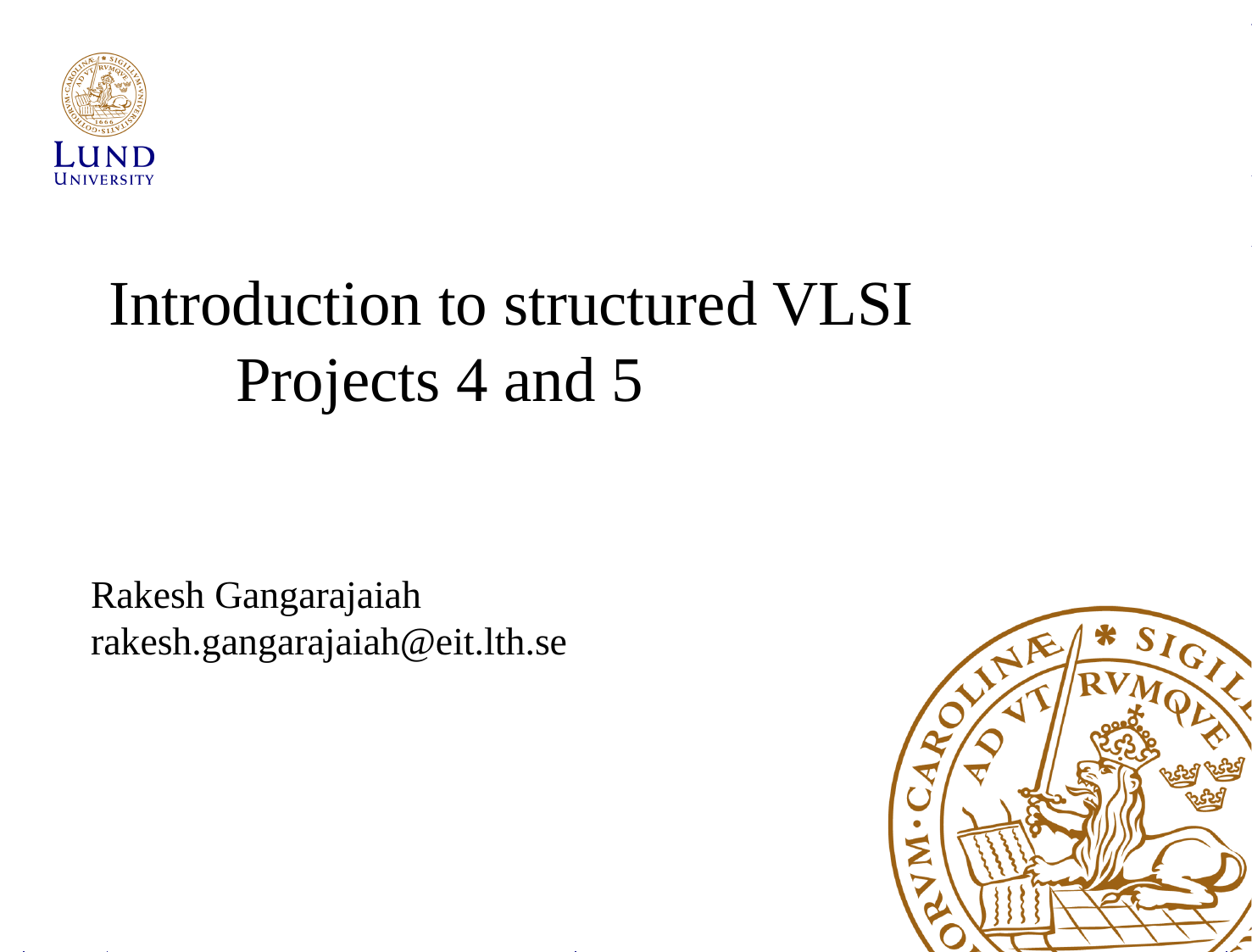

# Introduction to structured VLSI Projects 4 and 5
Rakesh Gangarajaiah
rakesh.gangarajaiah@eit.lth.se